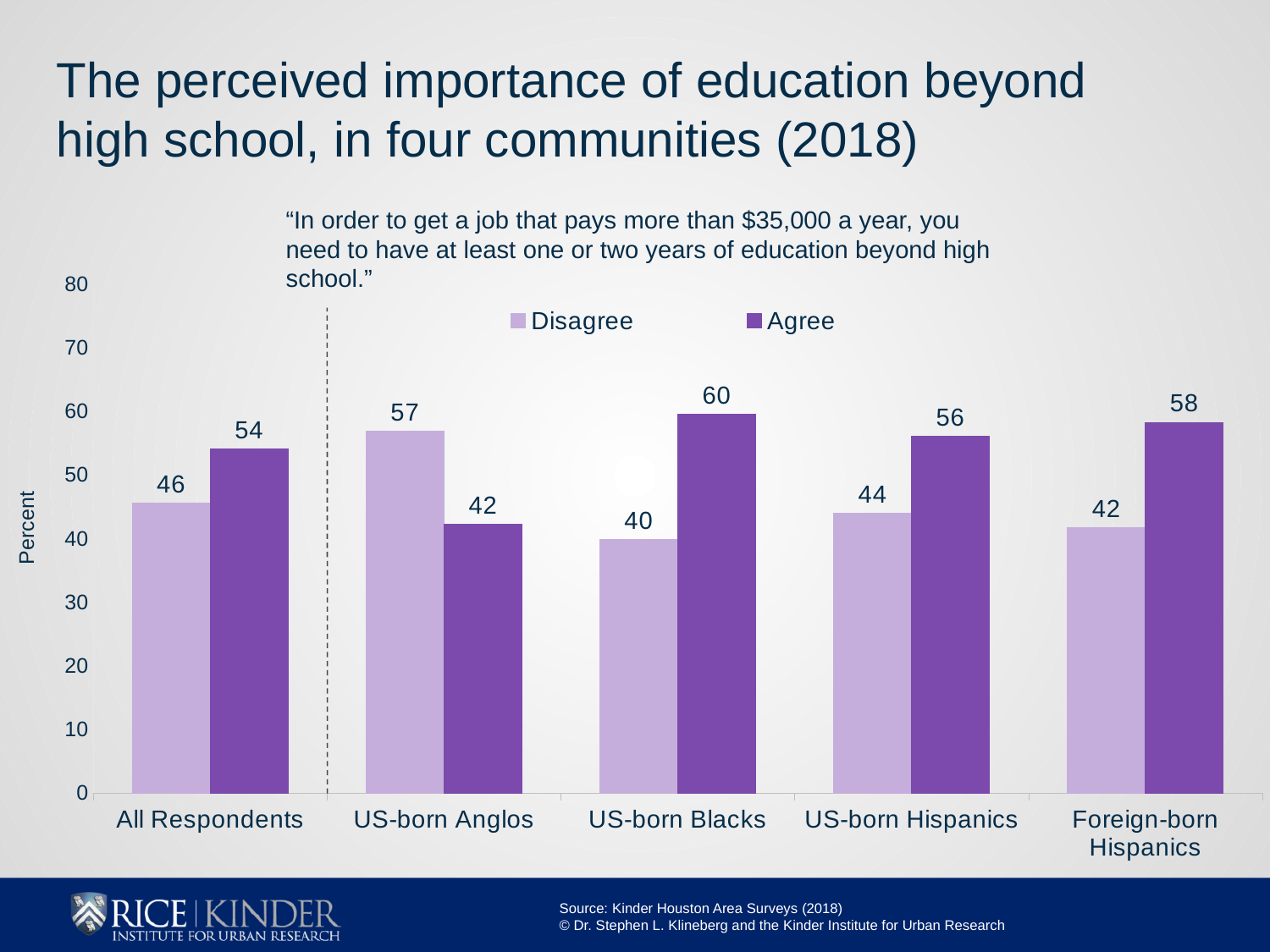

The perceived importance of education beyond high school, in four communities (2018)
“In order to get a job that pays more than $35,000 a year, you need to have at least one or two years of education beyond high school.”

### Chart

| Category | Disagree | Agree |
|---|---|---|
| All Respondents | 45.53 | 54.08 |
| US-born Anglos | 56.879999999999995 | 42.199999999999996 |
| US-born Blacks | 39.82 | 59.589999999999996 |
| US-born Hispanics | 43.980000000000004 | 56.02 |
| Foreign-born Hispanics | 41.74 | 58.26 |
Source: Kinder Houston Area Surveys (2018)
© Dr. Stephen L. Klineberg and the Kinder Institute for Urban Research